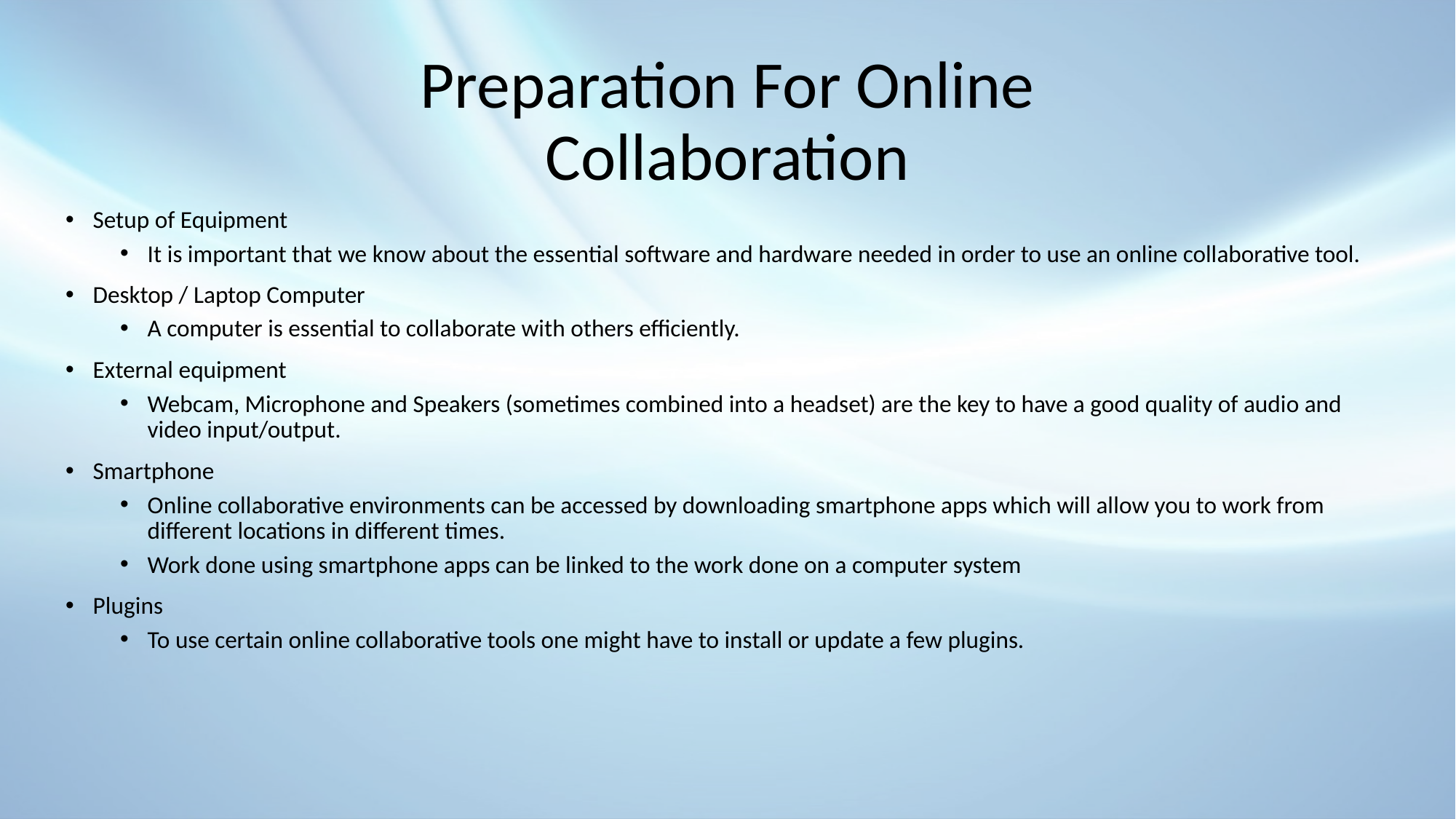

# Preparation For Online Collaboration
Setup of Equipment
It is important that we know about the essential software and hardware needed in order to use an online collaborative tool.
Desktop / Laptop Computer
A computer is essential to collaborate with others efficiently.
External equipment
Webcam, Microphone and Speakers (sometimes combined into a headset) are the key to have a good quality of audio and video input/output.
Smartphone
Online collaborative environments can be accessed by downloading smartphone apps which will allow you to work from different locations in different times.
Work done using smartphone apps can be linked to the work done on a computer system
Plugins
To use certain online collaborative tools one might have to install or update a few plugins.